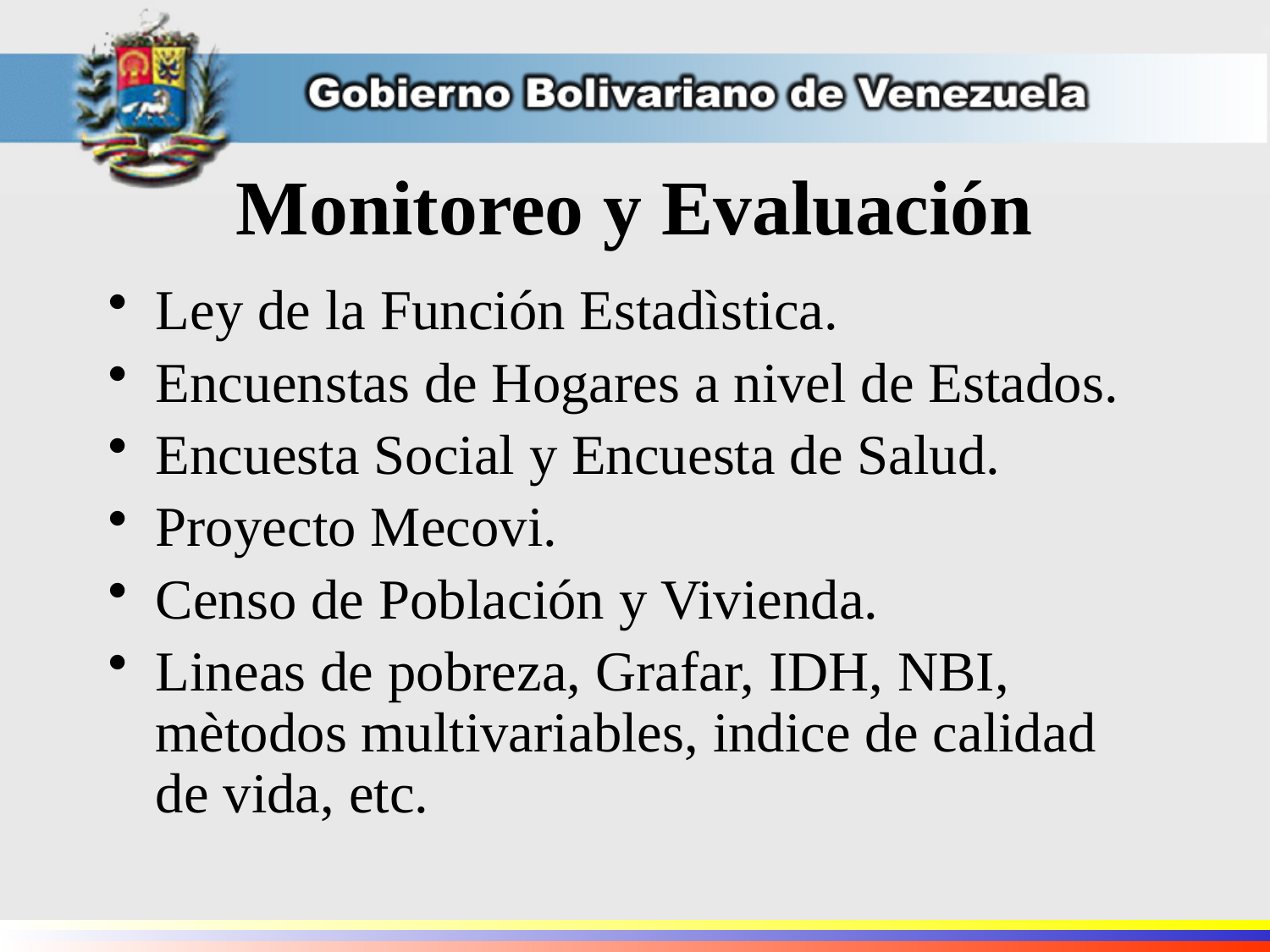

# Monitoreo y Evaluación
Ley de la Función Estadìstica.
Encuenstas de Hogares a nivel de Estados.
Encuesta Social y Encuesta de Salud.
Proyecto Mecovi.
Censo de Población y Vivienda.
Lineas de pobreza, Grafar, IDH, NBI, mètodos multivariables, indice de calidad de vida, etc.